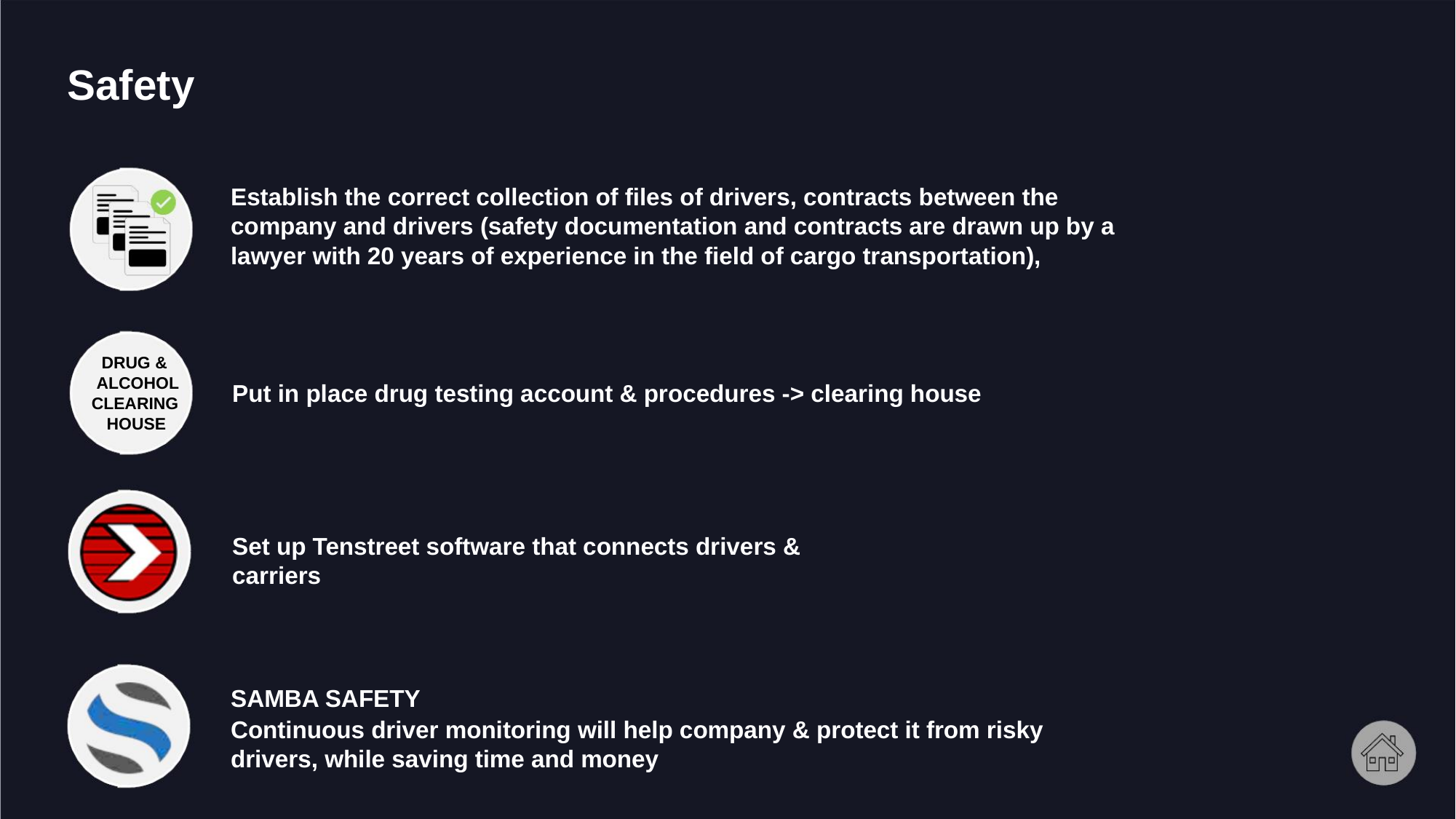

Safety
Establish the correct collection of files of drivers, contracts between the
company and drivers (safety documentation and contracts are drawn up by a
lawyer with 20 years of experience in the field of cargo transportation),
DRUG &
ALCOHOL
CLEARING
HOUSE
Put in place drug testing account & procedures -> clearing house
Set up Tenstreet software that connects drivers &
carriers
SAMBA SAFETY
Continuous driver monitoring will help company & protect it from risky
drivers, while saving time and money